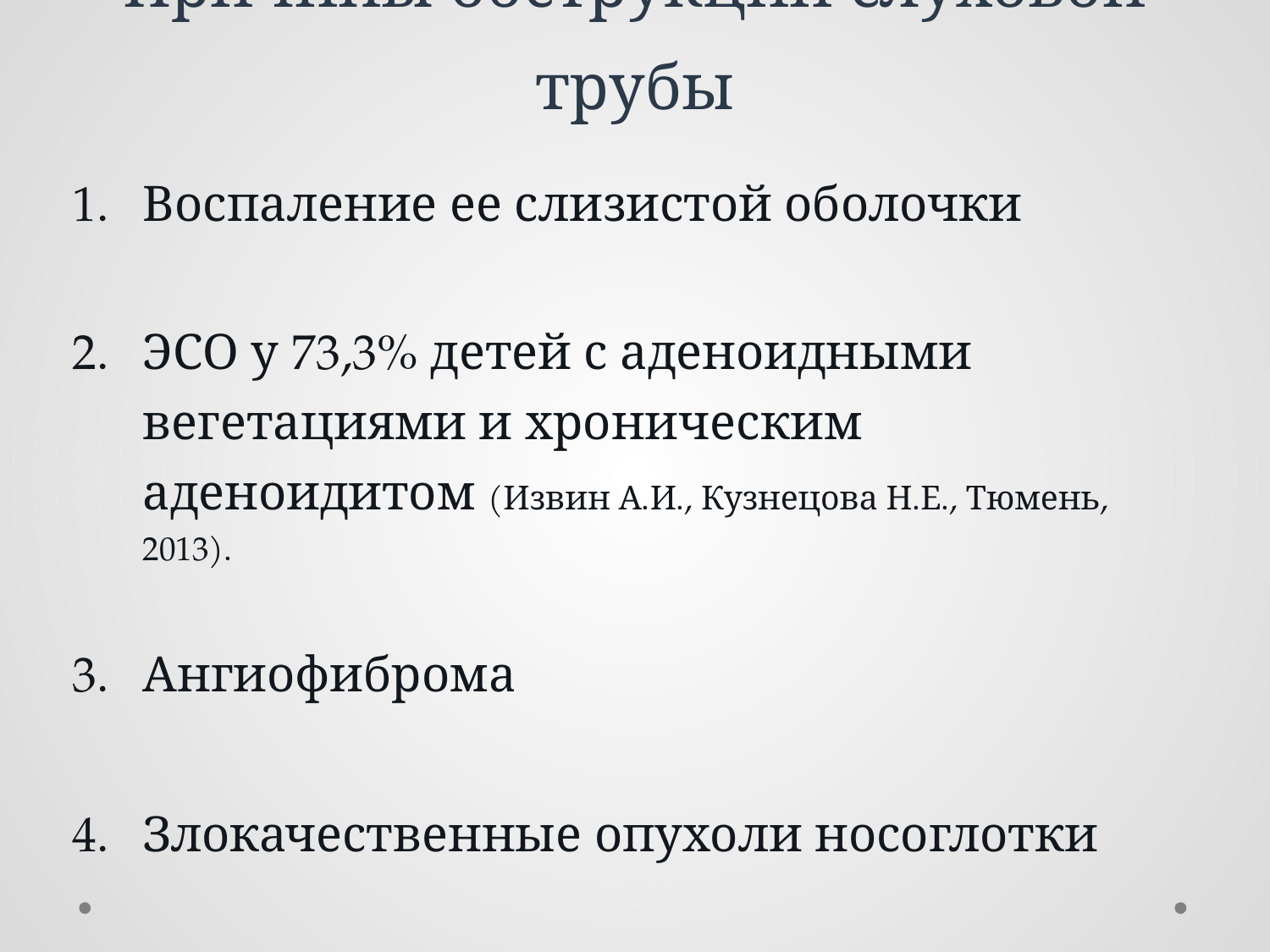

# Причины обструкции слуховой трубы
Воспаление ее слизистой оболочки

ЭСО у 73,3% детей с аденоидными вегетациями и хроническим аденоидитом (Извин А.И., Кузнецова Н.Е., Тюмень, 2013).

Ангиофиброма

Злокачественные опухоли носоглотки